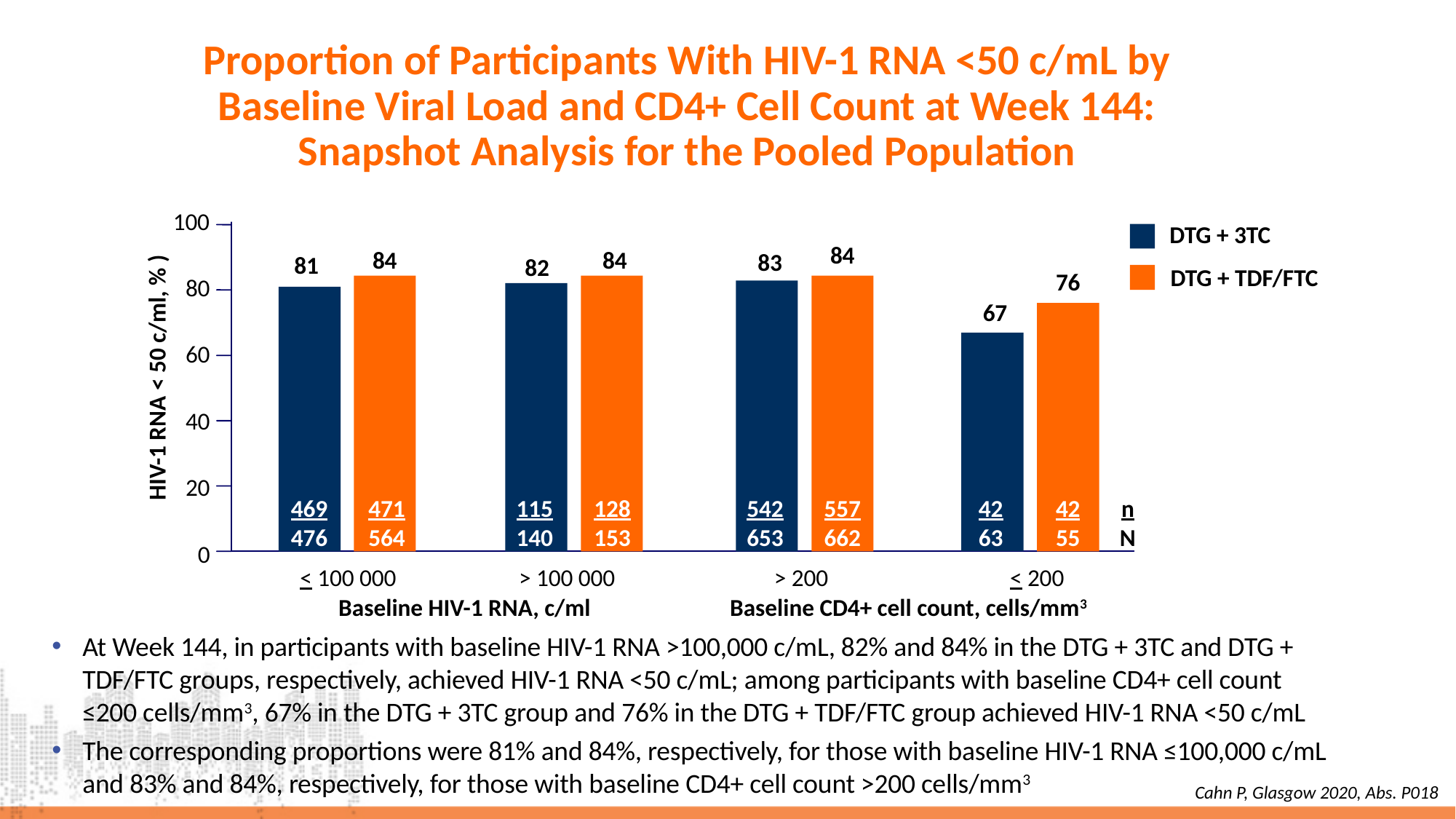

# Proportion of Participants With HIV-1 RNA <50 c/mL by Baseline Viral Load and CD4+ Cell Count at Week 144: Snapshot Analysis for the Pooled Population
100
DTG + 3TC

84
84
84
83
81
82
DTG + TDF/FTC
76

80
67
60
HIV-1 RNA < 50 c/ml, % )
40
20
469
476
471
564
115
140
128
153
542
653
557
662
42
63
42
55
n
N
0
< 100 000
> 100 000
> 200
< 200
Baseline HIV-1 RNA, c/ml
Baseline CD4+ cell count, cells/mm3
At Week 144, in participants with baseline HIV-1 RNA >100,000 c/mL, 82% and 84% in the DTG + 3TC and DTG + TDF/FTC groups, respectively, achieved HIV-1 RNA <50 c/mL; among participants with baseline CD4+ cell count
≤200 cells/mm3, 67% in the DTG + 3TC group and 76% in the DTG + TDF/FTC group achieved HIV-1 RNA <50 c/mL
The corresponding proportions were 81% and 84%, respectively, for those with baseline HIV-1 RNA ≤100,000 c/mL and 83% and 84%, respectively, for those with baseline CD4+ cell count >200 cells/mm3
Cahn P, Glasgow 2020, Abs. P018
12